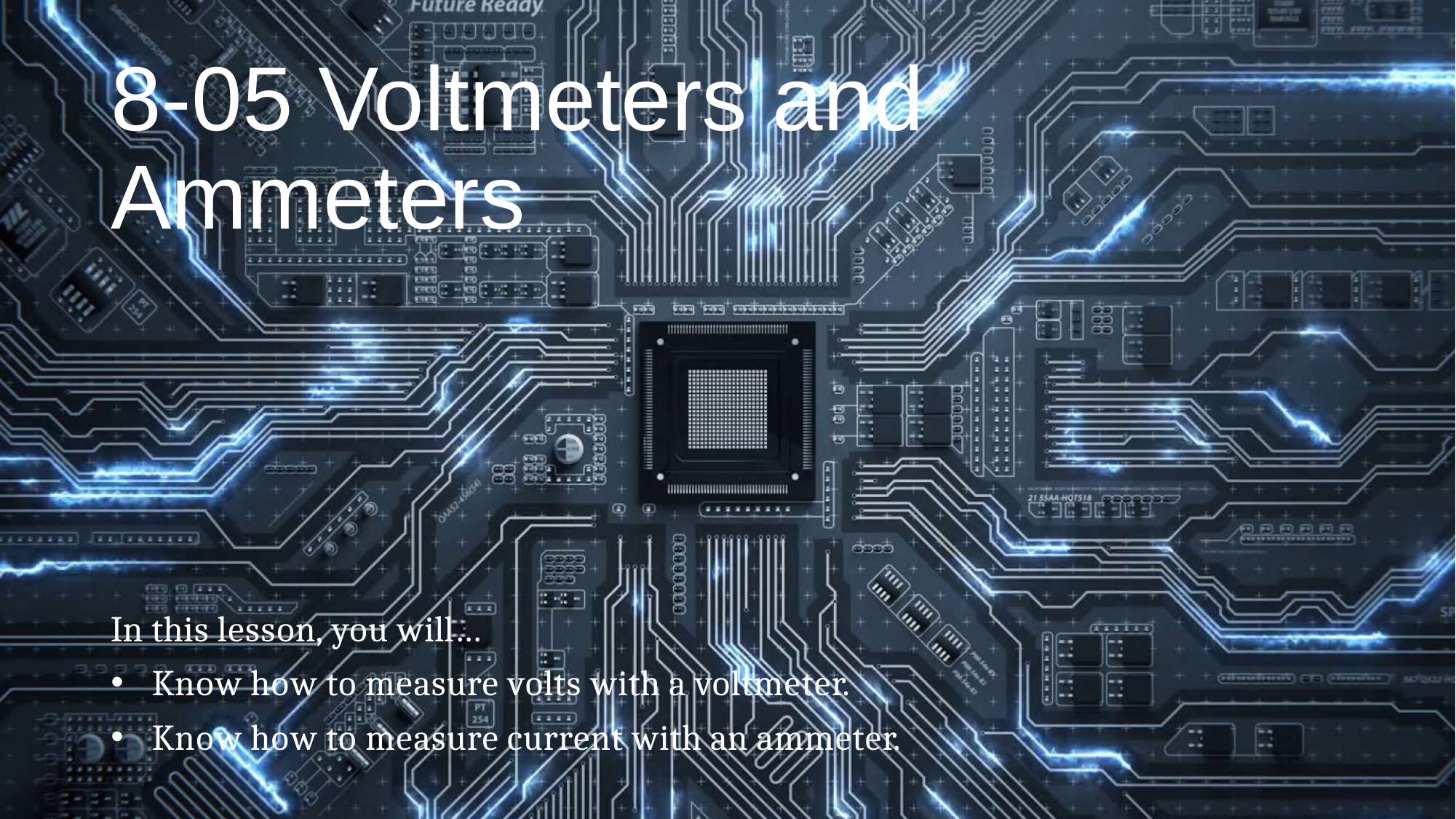

# 8-05 Voltmeters and Ammeters
In this lesson, you will…
Know how to measure volts with a voltmeter.
Know how to measure current with an ammeter.